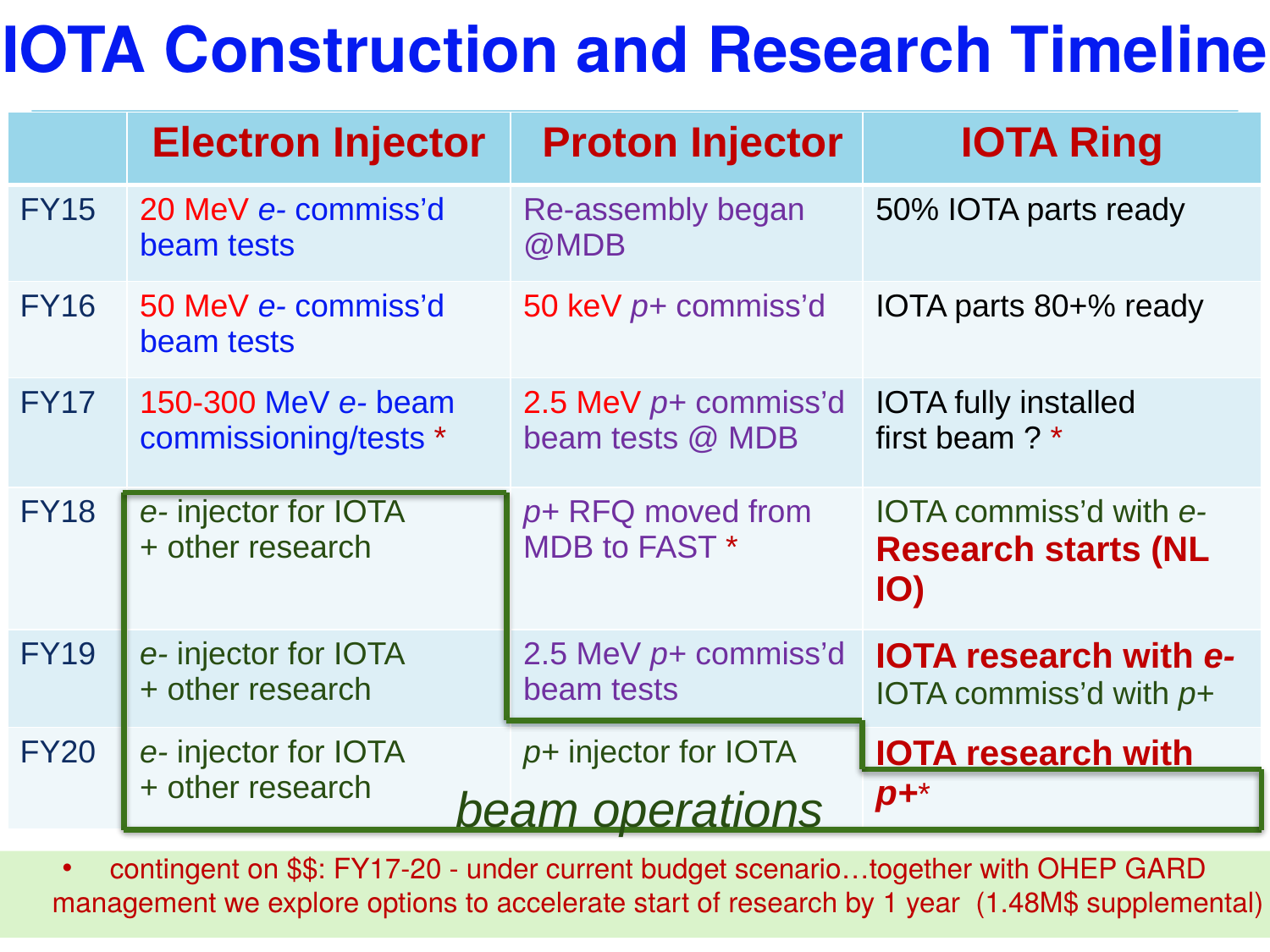

# IOTA Construction and Research Timeline
|  | Electron Injector | Proton Injector | IOTA Ring |
| --- | --- | --- | --- |
| FY15 | 20 MeV e- commiss’d beam tests | Re-assembly began @MDB | 50% IOTA parts ready |
| FY16 | 50 MeV e- commiss’d beam tests | 50 keV p+ commiss’d | IOTA parts 80+% ready |
| FY17 | 150-300 MeV e- beam commissioning/tests \* | 2.5 MeV p+ commiss’d beam tests @ MDB | IOTA fully installed first beam ? \* |
| FY18 | e- injector for IOTA + other research | p+ RFQ moved from MDB to FAST \* | IOTA commiss’d with e- Research starts (NL IO) |
| FY19 | e- injector for IOTA + other research | 2.5 MeV p+ commiss’d beam tests | IOTA research with e- IOTA commiss’d with p+ |
| FY20 | e- injector for IOTA + other research | p+ injector for IOTA | IOTA research with p+\* |
beam operations
contingent on $$: FY17-20 - under current budget scenario…together with OHEP GARD management we explore options to accelerate start of research by 1 year  (1.48M$ supplemental)
2
A. Valishev | FAST Retreat
8/18/2016